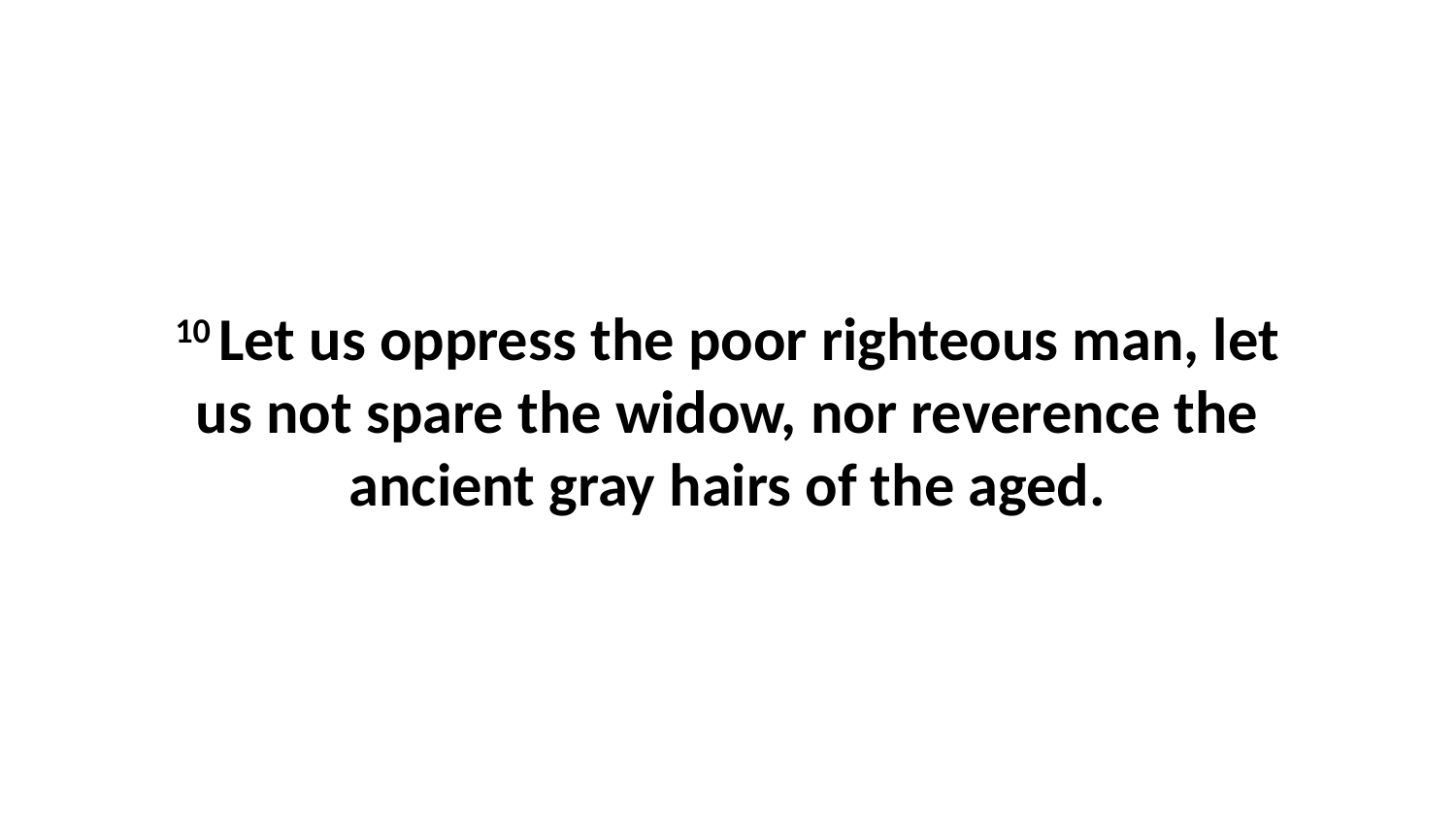

10 Let us oppress the poor righteous man, let us not spare the widow, nor reverence the ancient gray hairs of the aged.